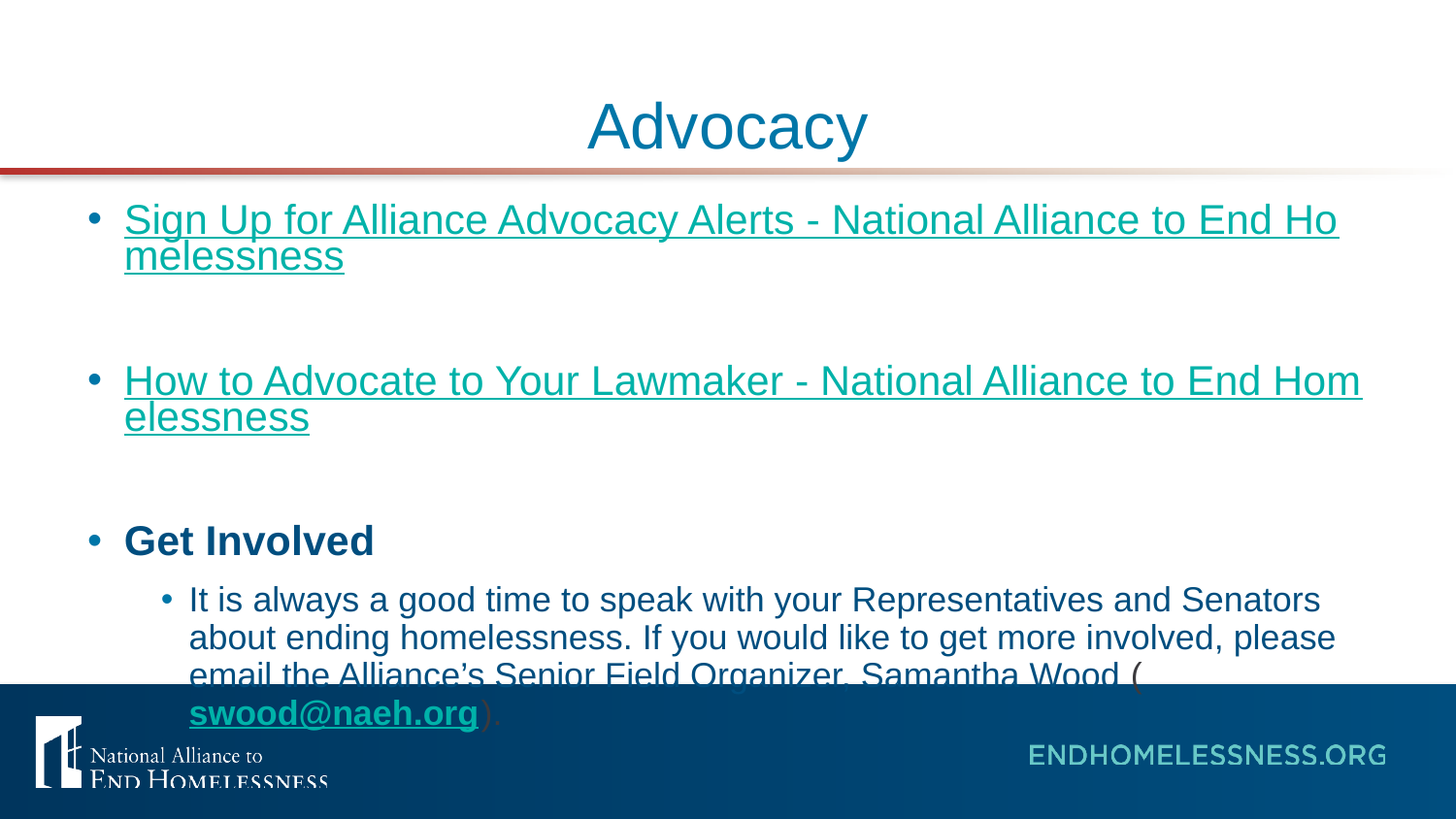

# Advocacy
Sign Up for Alliance Advocacy Alerts - National Alliance to End Homelessness

How to Advocate to Your Lawmaker - National Alliance to End Homelessness

Get Involved
It is always a good time to speak with your Representatives and Senators about ending homelessness. If you would like to get more involved, please email the Alliance’s Senior Field Organizer, Samantha Wood (swood@naeh.org).